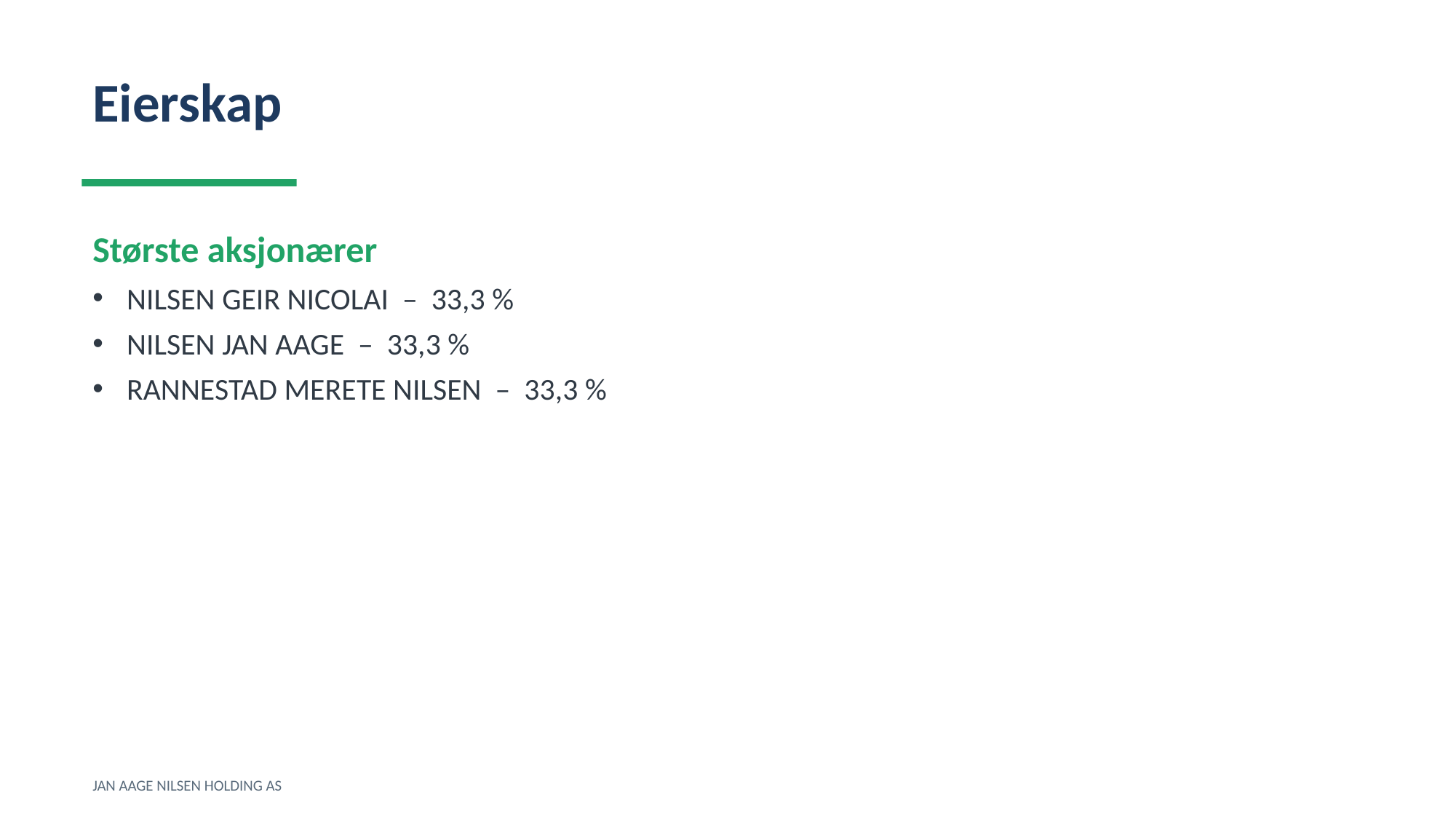

Eierskap

Største aksjonærer
NILSEN GEIR NICOLAI  –  33,3 %
NILSEN JAN AAGE  –  33,3 %
RANNESTAD MERETE NILSEN  –  33,3 %
JAN AAGE NILSEN HOLDING AS